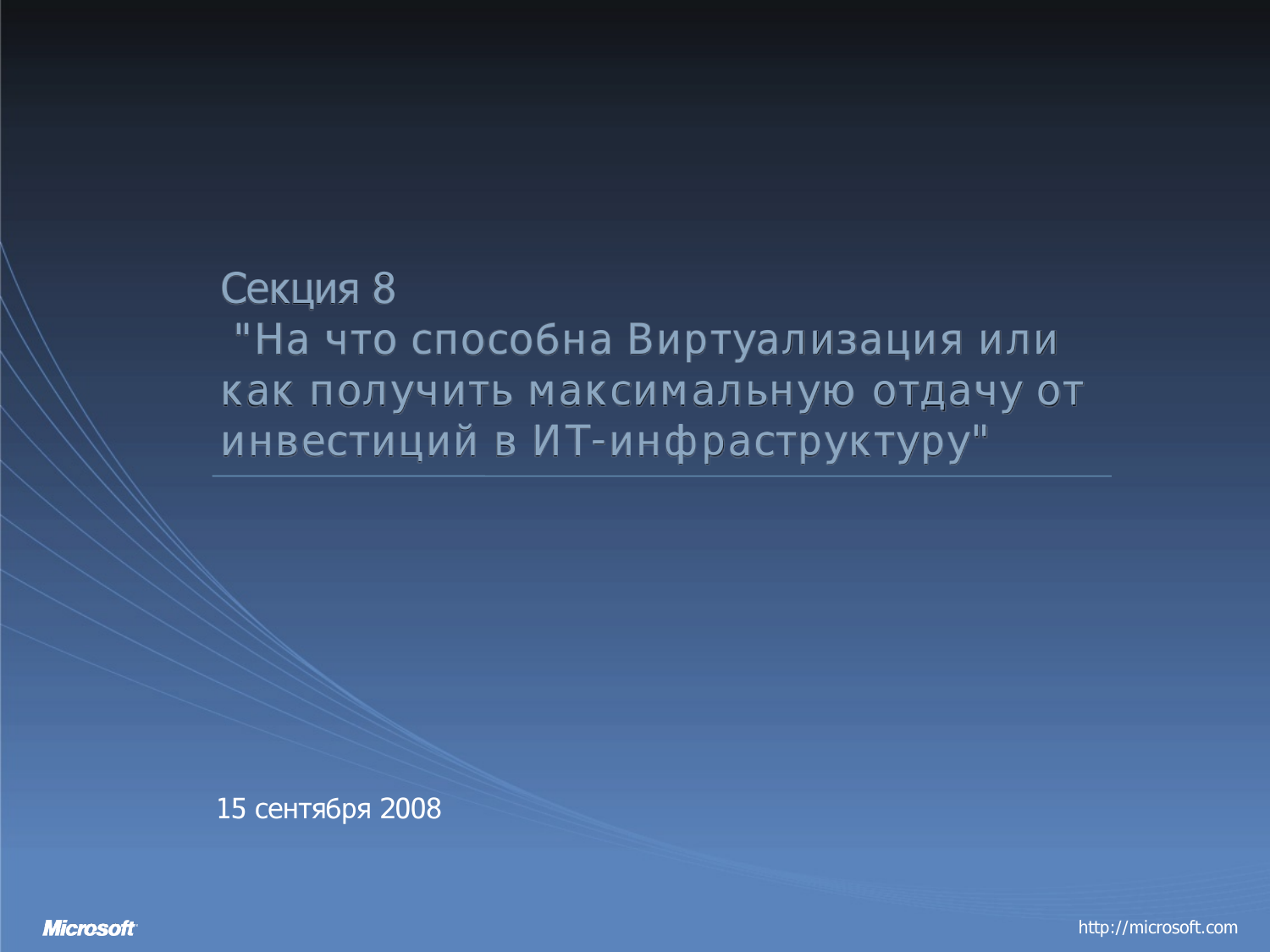

# Секция 8 "На что способна Виртуализация или как получить максимальную отдачу от инвестиций в ИТ-инфраструктуру"
15 сентября 2008